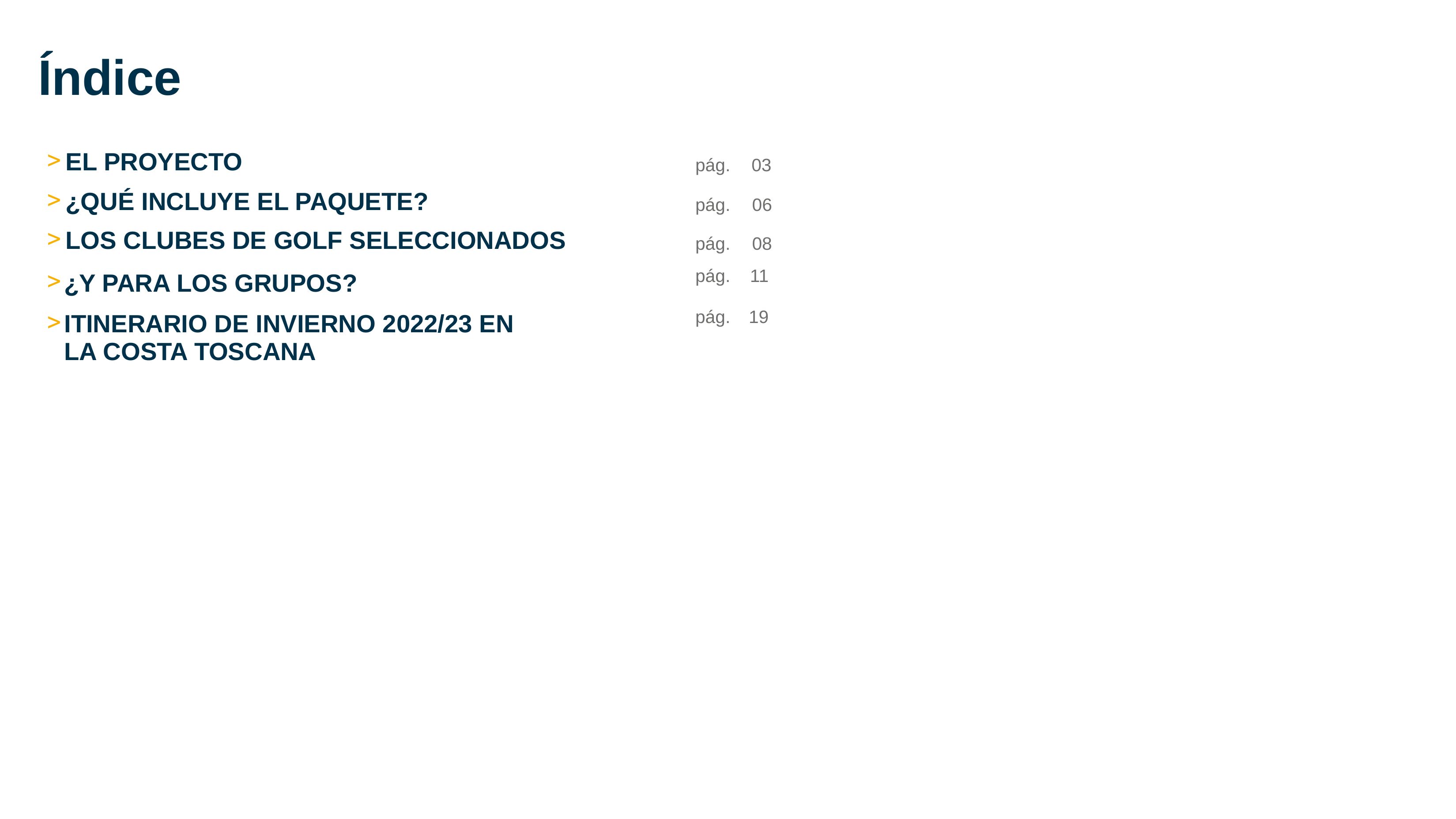

# Índice
| EL PROYECTO | pág. | 03 |
| --- | --- | --- |
| ¿QUÉ INCLUYE EL PAQUETE? | pág. | 06 |
| LOS CLUBES DE GOLF SELECCIONADOS | pág. | 08 |
| ¿Y PARA LOS GRUPOS? | pág. | 11 |
| ITINERARIO DE INVIERNO 2022/23 EN LA COSTA TOSCANA | pág. | 19 |